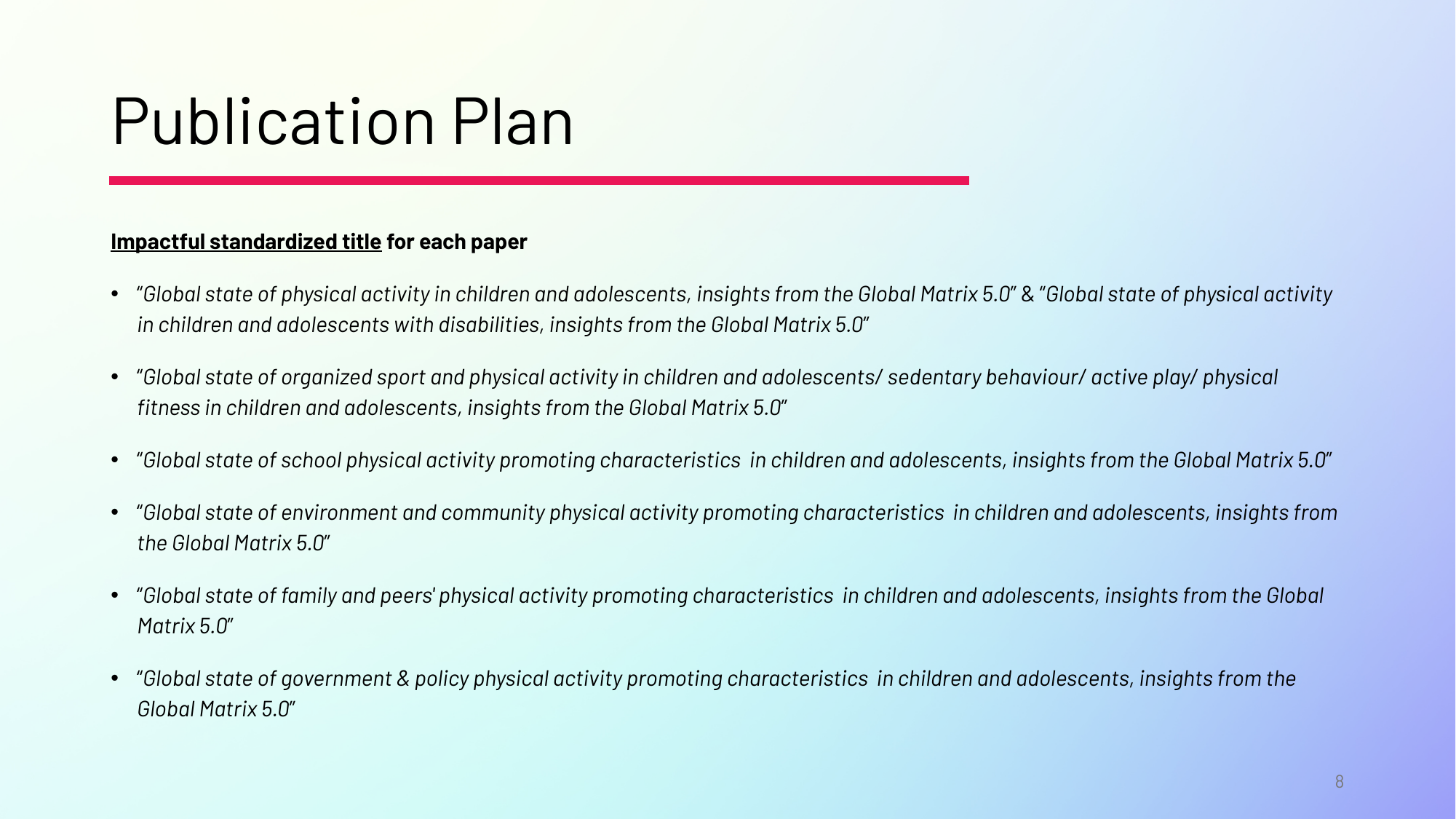

# Publication Plan
Impactful standardized title for each paper
“Global state of physical activity in children and adolescents, insights from the Global Matrix 5.0” & “Global state of physical activity in children and adolescents with disabilities, insights from the Global Matrix 5.0”
“Global state of organized sport and physical activity in children and adolescents/ sedentary behaviour/ active play/ physical fitness in children and adolescents, insights from the Global Matrix 5.0”
“Global state of school physical activity promoting characteristics  in children and adolescents, insights from the Global Matrix 5.0”
“Global state of environment and community physical activity promoting characteristics  in children and adolescents, insights from the Global Matrix 5.0”
“Global state of family and peers' physical activity promoting characteristics  in children and adolescents, insights from the Global Matrix 5.0”
“Global state of government & policy physical activity promoting characteristics  in children and adolescents, insights from the Global Matrix 5.0”
8